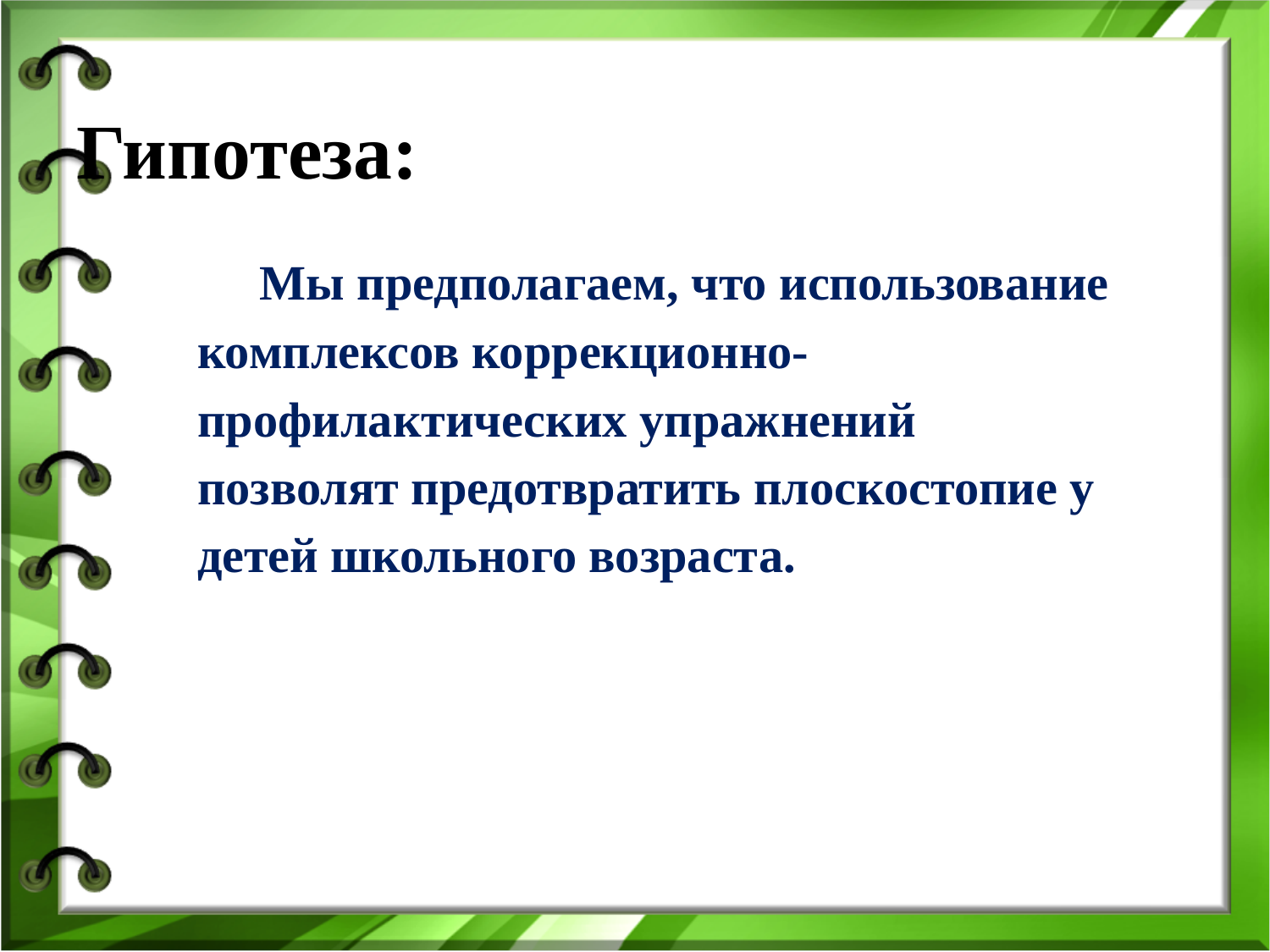

# Гипотеза:
Мы предполагаем, что использование комплексов коррекционно-профилактических упражнений позволят предотвратить плоскостопие у детей школьного возраста.